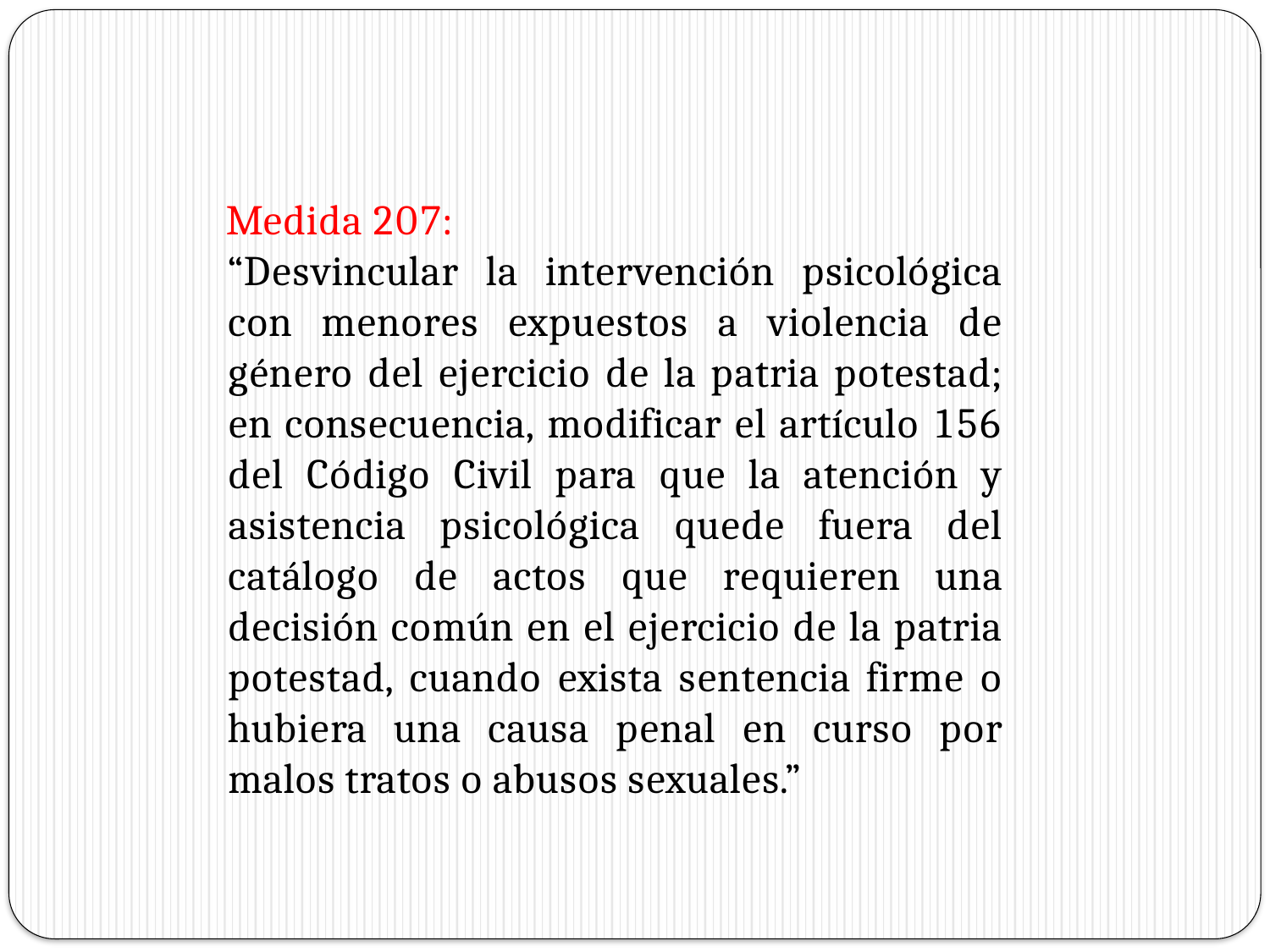

Medida 207:
“Desvincular la intervención psicológica con menores expuestos a violencia de género del ejercicio de la patria potestad; en consecuencia, modificar el artículo 156 del Código Civil para que la atención y asistencia psicológica quede fuera del catálogo de actos que requieren una decisión común en el ejercicio de la patria potestad, cuando exista sentencia firme o hubiera una causa penal en curso por malos tratos o abusos sexuales.”